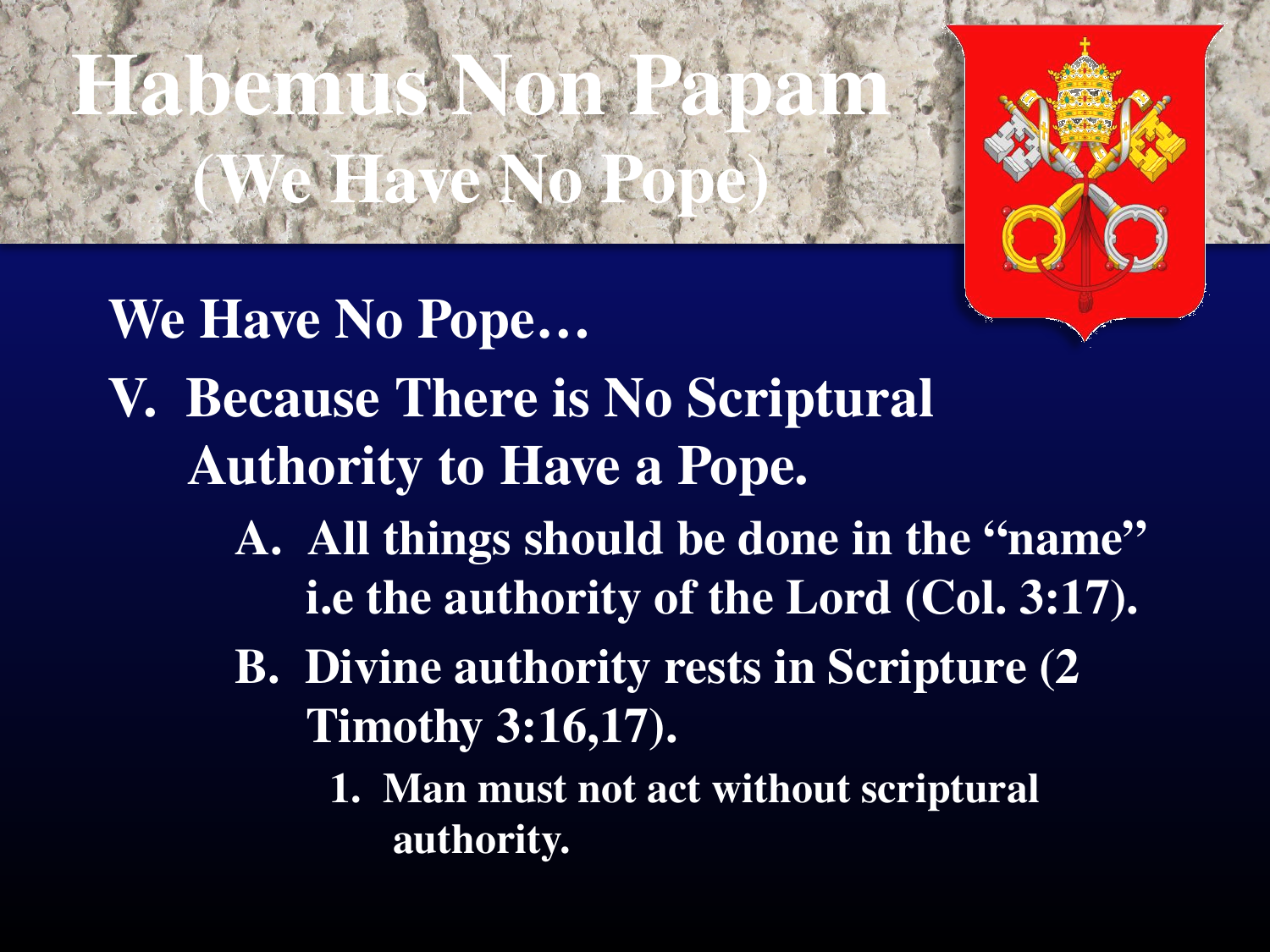

# Habemus Non Papam (We Have No Pope)
We Have No Pope…
V.  Because There is No Scriptural Authority to Have a Pope.
A.  All things should be done in the “name” i.e the authority of the Lord (Col. 3:17).
B.  Divine authority rests in Scripture (2 Timothy 3:16,17).
1.  Man must not act without scriptural authority.